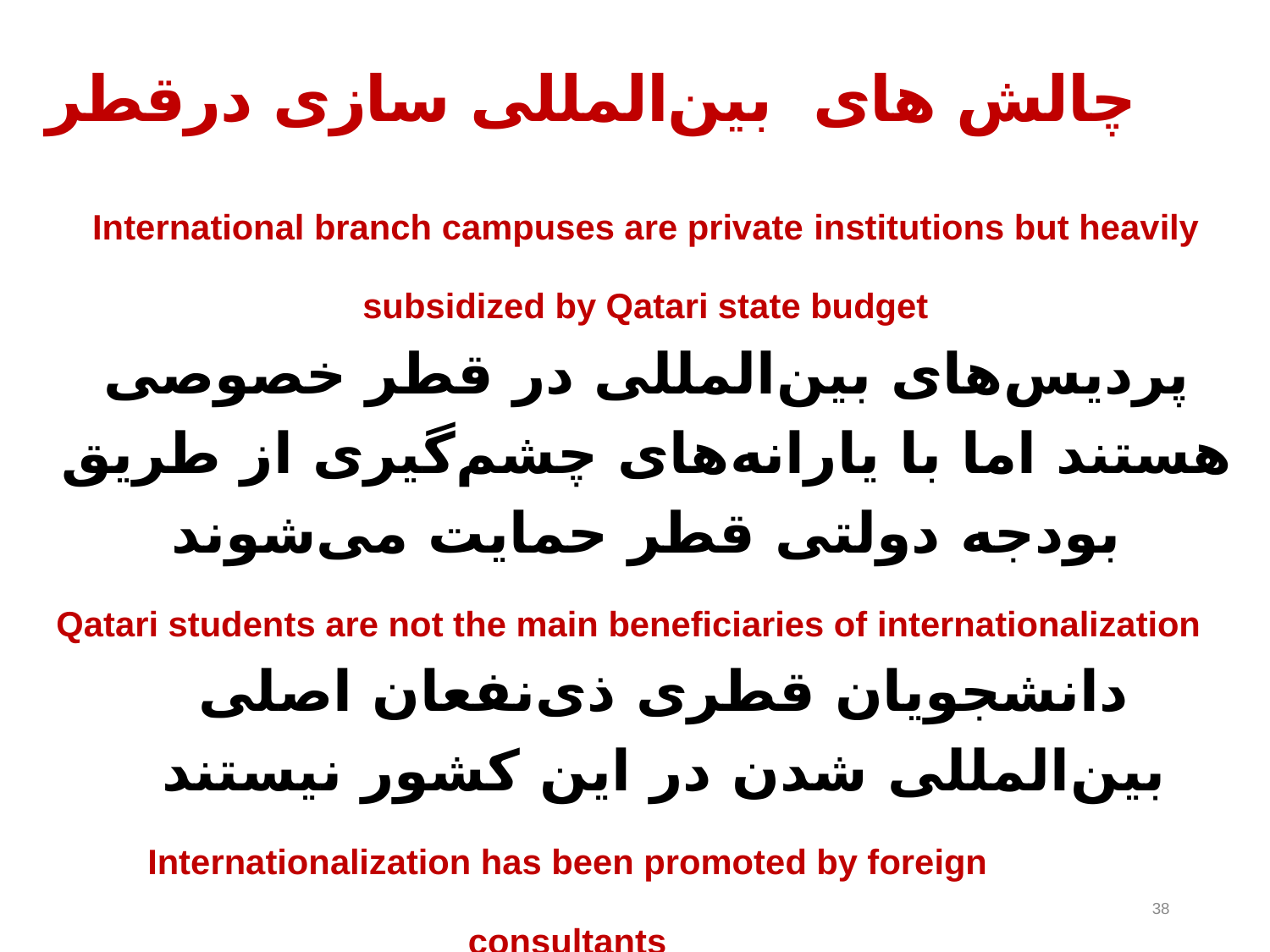

# چالش های  بین‌المللی سازی درقطر
International branch campuses are private institutions but heavily subsidized by Qatari state budget
پردیس‌های بین‌المللی در قطر خصوصی هستند اما با یارانه‌های چشم‌گیری از طریق بودجه دولتی قطر حمایت می‌شوند
Qatari students are not the main beneficiaries of internationalization
دانشجویان قطری ذی‌نفعان اصلی بین‌المللی شدن در این کشور نیستند
Internationalization has been promoted by foreign consultants
ترویج بین‌المللی شدن توسط مشاوران خارجی
38